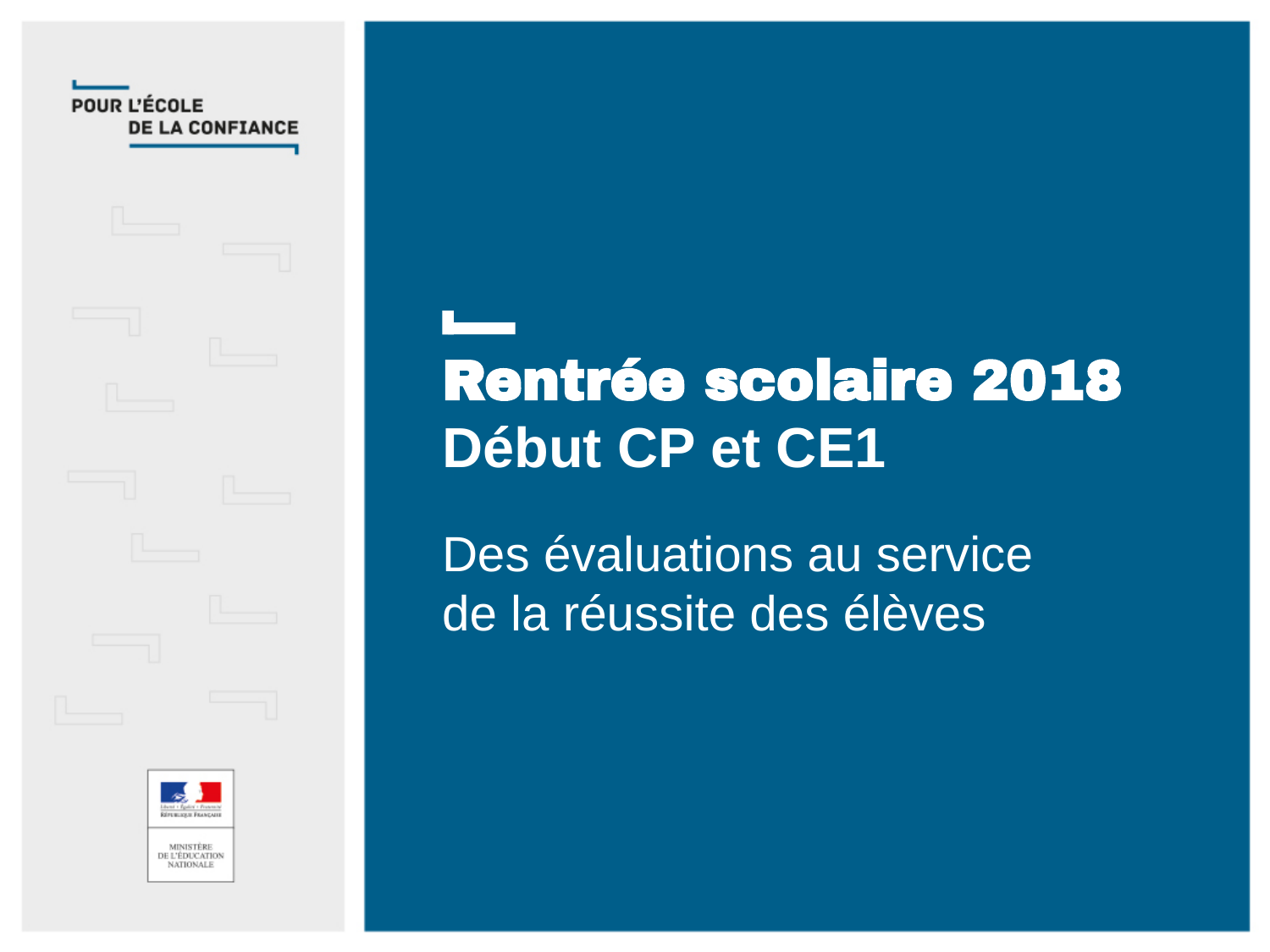

# Rentrée scolaire 2018 Début CP et CE1
Des évaluations au service
de la réussite des élèves